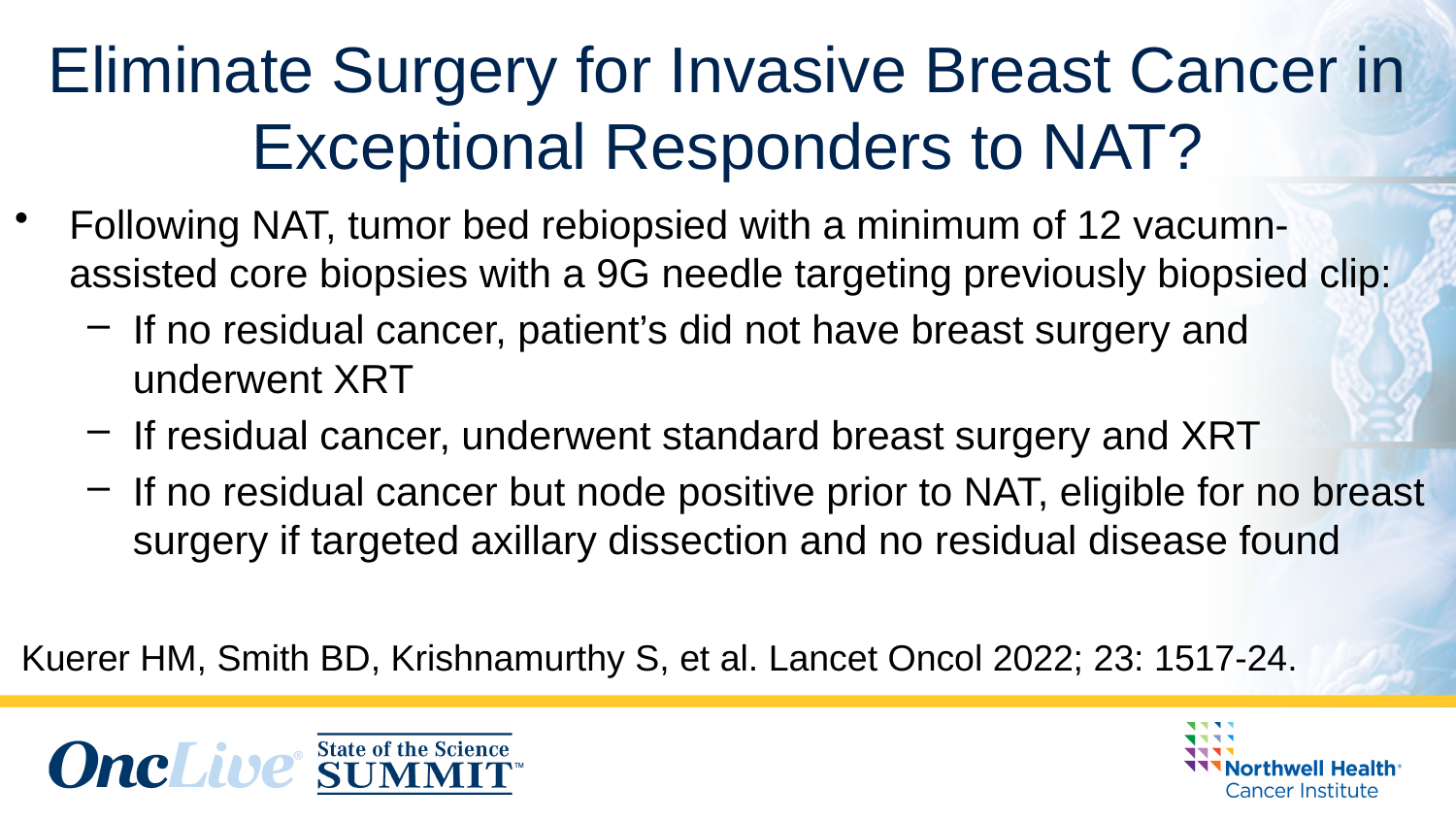

# Eliminate Surgery for Invasive Breast Cancer in Exceptional Responders to NAT?
Following NAT, tumor bed rebiopsied with a minimum of 12 vacumn- assisted core biopsies with a 9G needle targeting previously biopsied clip:
If no residual cancer, patient’s did not have breast surgery and underwent XRT
If residual cancer, underwent standard breast surgery and XRT
If no residual cancer but node positive prior to NAT, eligible for no breast surgery if targeted axillary dissection and no residual disease found

Kuerer HM, Smith BD, Krishnamurthy S, et al. Lancet Oncol 2022; 23: 1517-24.